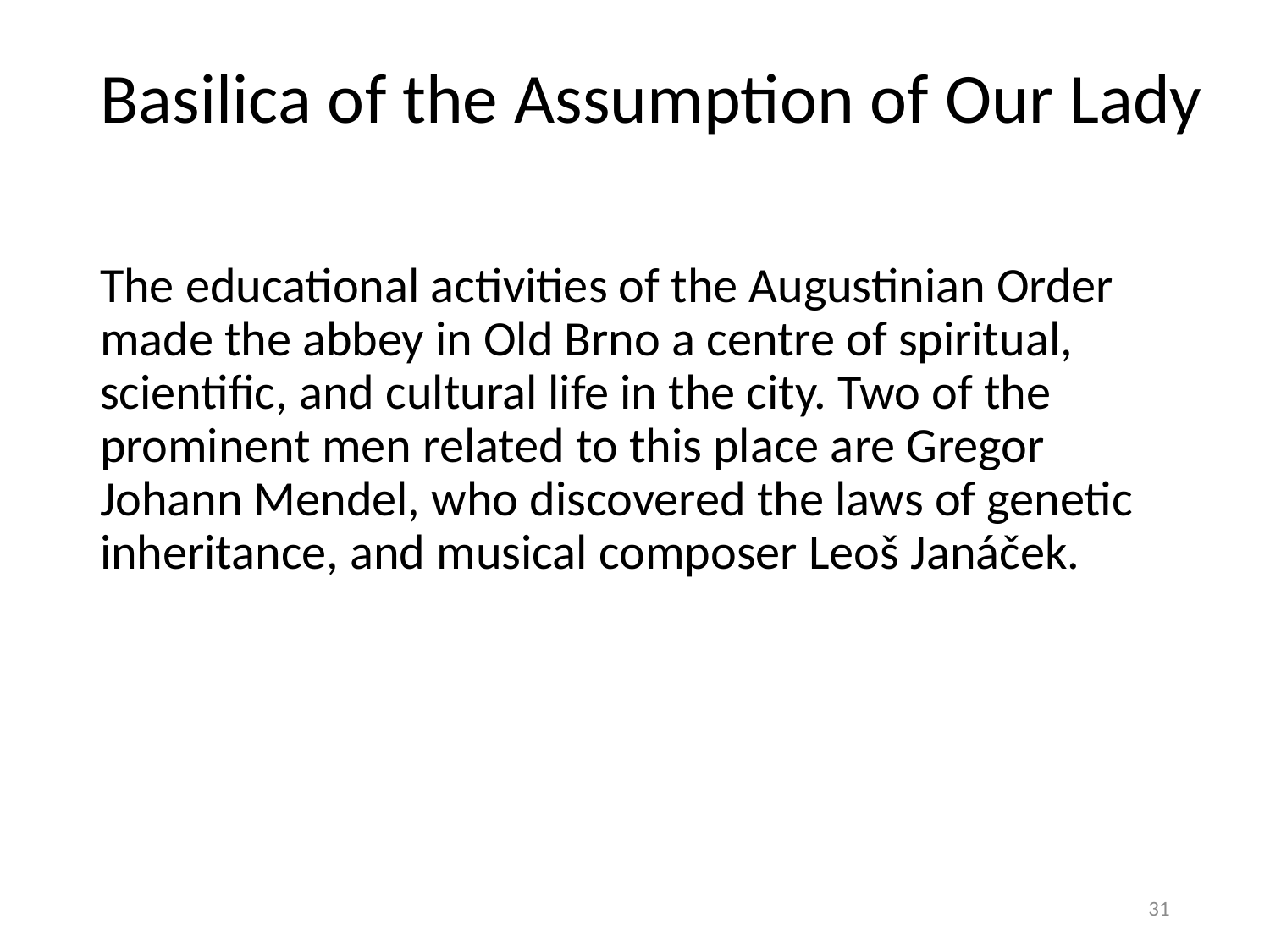

# Basilica of the Assumption of Our Lady
The educational activities of the Augustinian Order made the abbey in Old Brno a centre of spiritual, scientific, and cultural life in the city. Two of the prominent men related to this place are Gregor Johann Mendel, who discovered the laws of genetic inheritance, and musical composer Leoš Janáček.

31